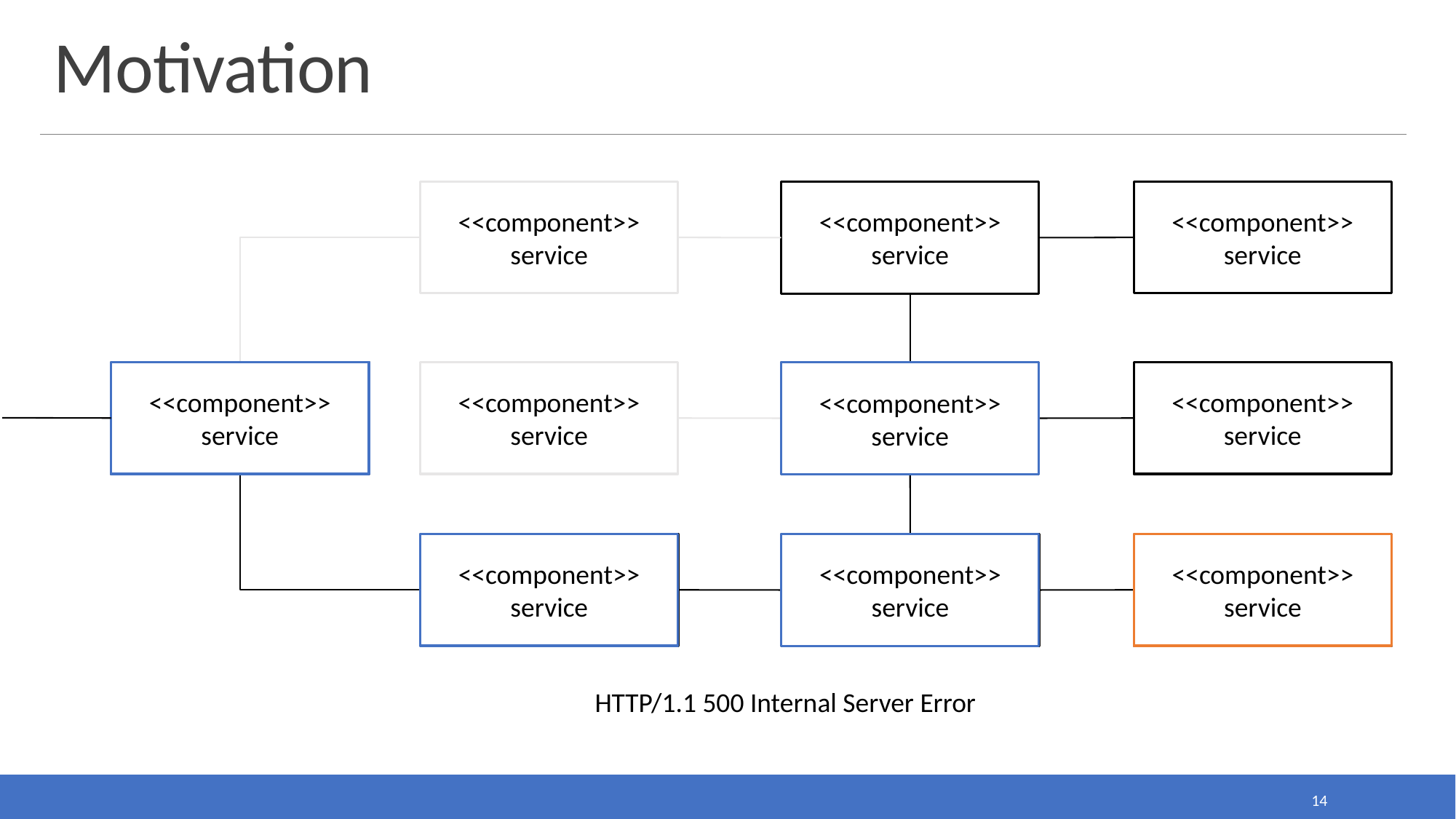

# Motivation
<<component>>
service
<<component>>
service
<<component>>
service

<<component>>
service
<<component>>
service
<<component>>
service
<<component>>
service

<<component>>
service

<<component>>
service

<<component>>
service
HTTP/1.1 500 Internal Server Error
14